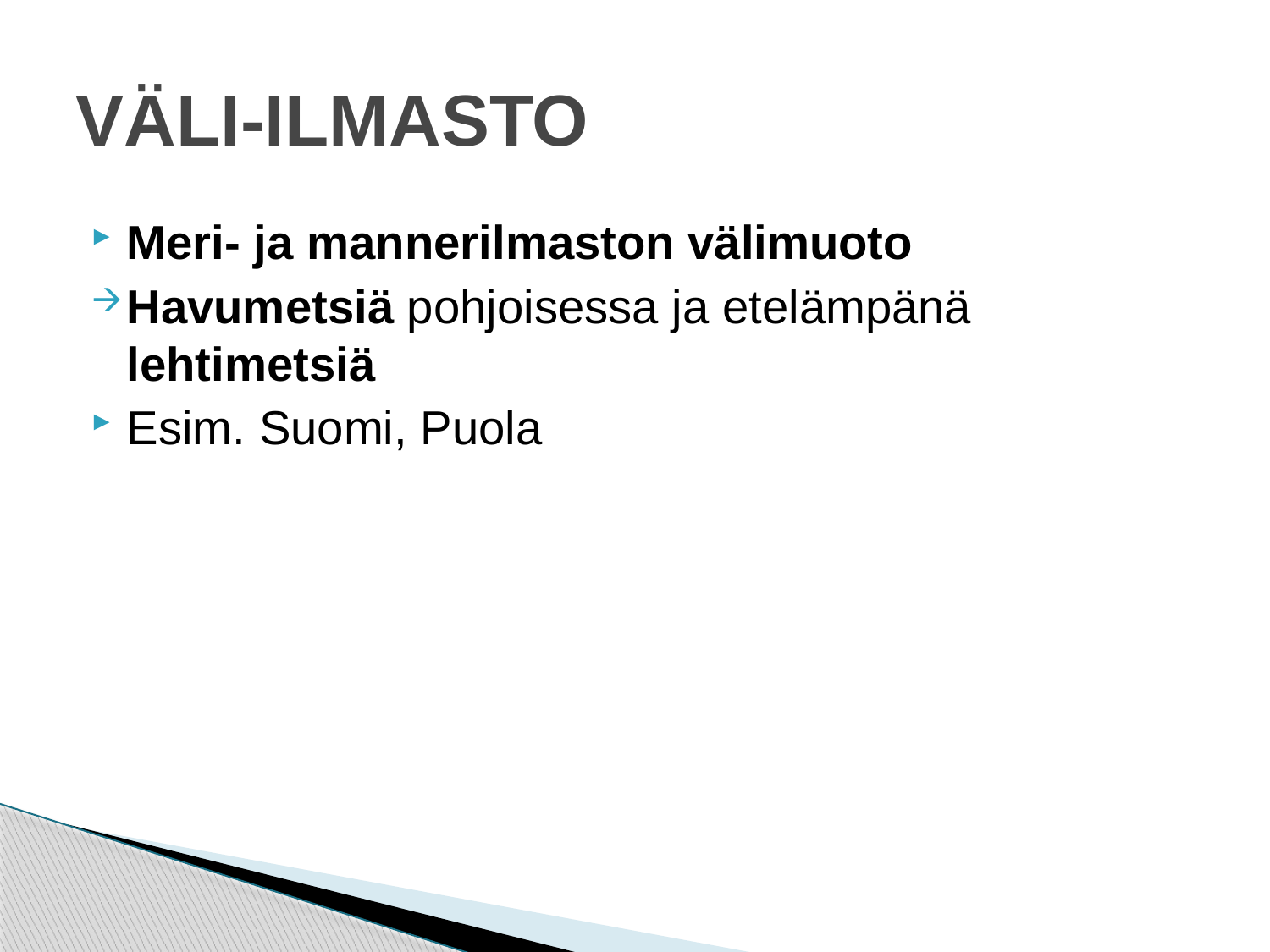

# VÄLI-ILMASTO
Meri- ja mannerilmaston välimuoto
Havumetsiä pohjoisessa ja etelämpänä lehtimetsiä
Esim. Suomi, Puola